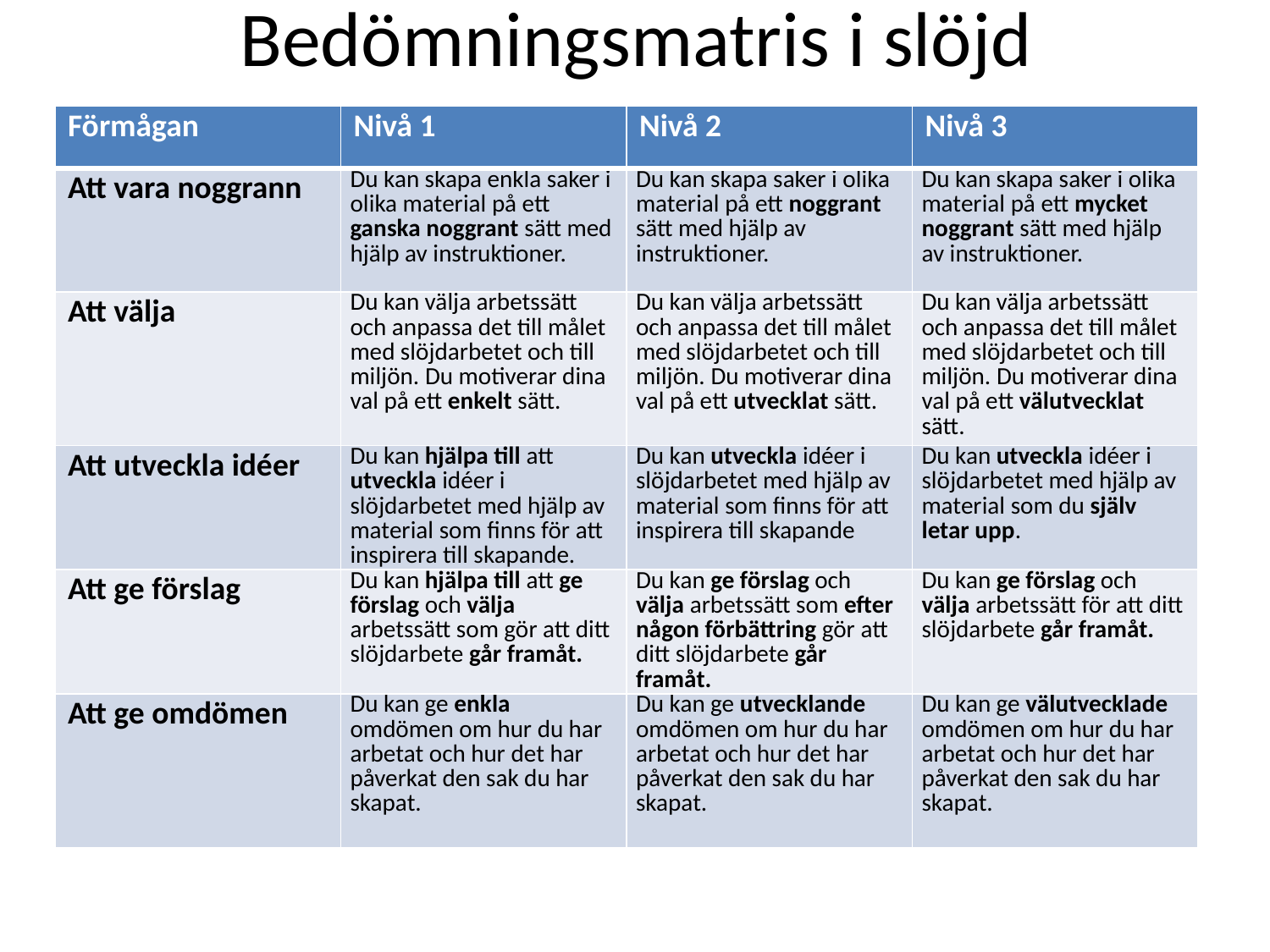

# Bedömningsmatris i slöjd
| Förmågan | Nivå 1 | Nivå 2 | Nivå 3 |
| --- | --- | --- | --- |
| Att vara noggrann | Du kan skapa enkla saker i olika material på ett ganska noggrant sätt med hjälp av instruktioner. | Du kan skapa saker i olika material på ett noggrant sätt med hjälp av instruktioner. | Du kan skapa saker i olika material på ett mycket noggrant sätt med hjälp av instruktioner. |
| Att välja | Du kan välja arbetssätt och anpassa det till målet med slöjdarbetet och till miljön. Du motiverar dina val på ett enkelt sätt. | Du kan välja arbetssätt och anpassa det till målet med slöjdarbetet och till miljön. Du motiverar dina val på ett utvecklat sätt. | Du kan välja arbetssätt och anpassa det till målet med slöjdarbetet och till miljön. Du motiverar dina val på ett välutvecklat sätt. |
| Att utveckla idéer | Du kan hjälpa till att utveckla idéer i slöjdarbetet med hjälp av material som finns för att inspirera till skapande. | Du kan utveckla idéer i slöjdarbetet med hjälp av material som finns för att inspirera till skapande | Du kan utveckla idéer i slöjdarbetet med hjälp av material som du själv letar upp. |
| Att ge förslag | Du kan hjälpa till att ge förslag och välja arbetssätt som gör att ditt slöjdarbete går framåt. | Du kan ge förslag och välja arbetssätt som efter någon förbättring gör att ditt slöjdarbete går framåt. | Du kan ge förslag och välja arbetssätt för att ditt slöjdarbete går framåt. |
| Att ge omdömen | Du kan ge enkla omdömen om hur du har arbetat och hur det har påverkat den sak du har skapat. | Du kan ge utvecklande omdömen om hur du har arbetat och hur det har påverkat den sak du har skapat. | Du kan ge välutvecklade omdömen om hur du har arbetat och hur det har påverkat den sak du har skapat. |